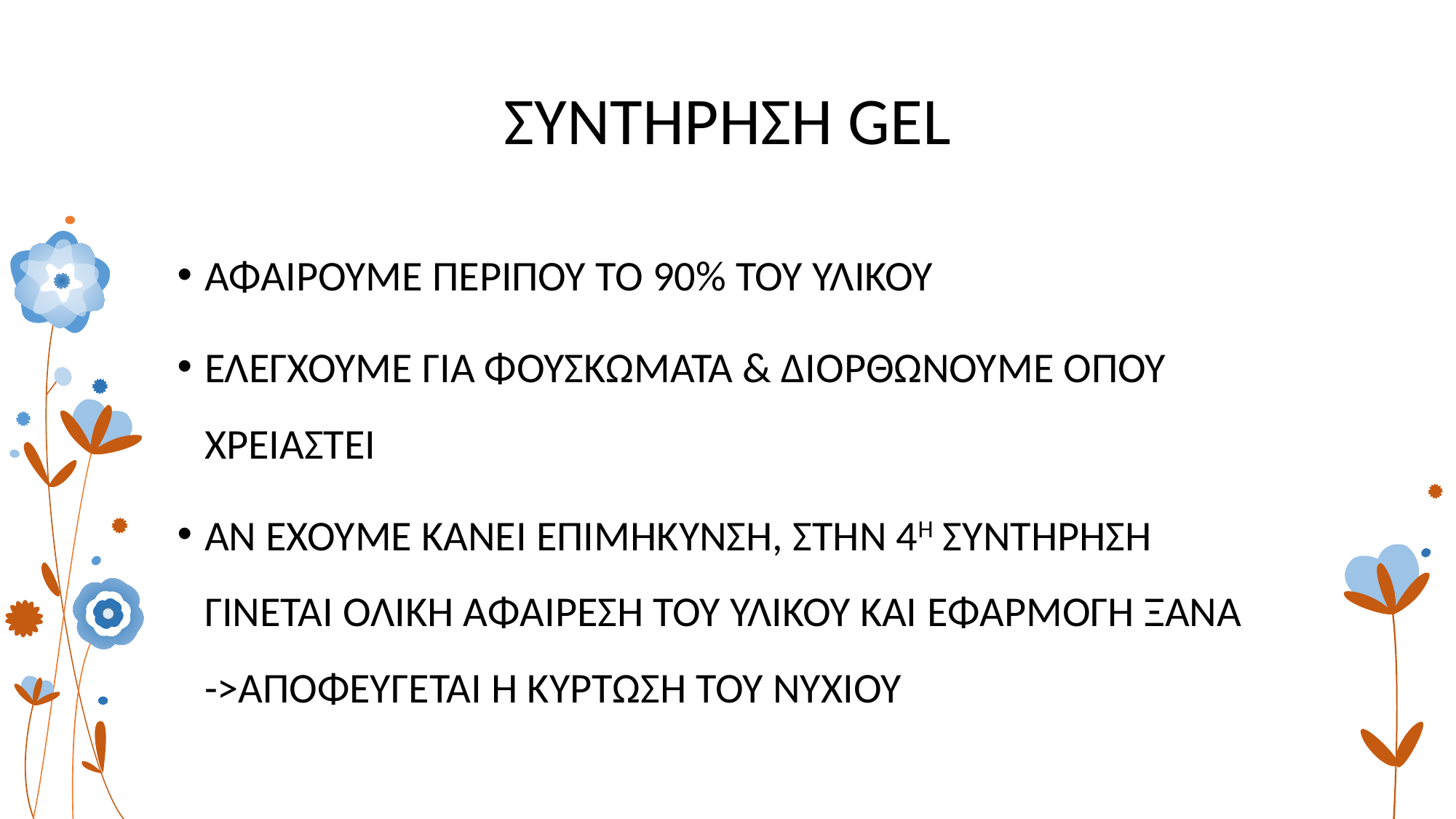

# ΣΥΝΤΗΡΗΣΗ GEL
ΑΦΑΙΡΟΥΜΕ ΠΕΡΙΠΟΥ ΤΟ 90% ΤΟΥ ΥΛΙΚΟΥ
ΕΛΕΓΧΟΥΜΕ ΓΙΑ ΦΟΥΣΚΩΜΑΤΑ & ΔΙΟΡΘΩΝΟΥΜΕ ΟΠΟΥ ΧΡΕΙΑΣΤΕΙ
ΑΝ ΕΧΟΥΜΕ ΚΑΝΕΙ ΕΠΙΜΗΚΥΝΣΗ, ΣΤΗΝ 4Η ΣΥΝΤΗΡΗΣΗ ΓΙΝΕΤΑΙ ΟΛΙΚΗ ΑΦΑΙΡΕΣΗ ΤΟΥ ΥΛΙΚΟΥ ΚΑΙ ΕΦΑΡΜΟΓΗ ΞΑΝΑ ->ΑΠΟΦΕΥΓΕΤΑΙ Η ΚΥΡΤΩΣΗ ΤΟΥ ΝΥΧΙΟΥ